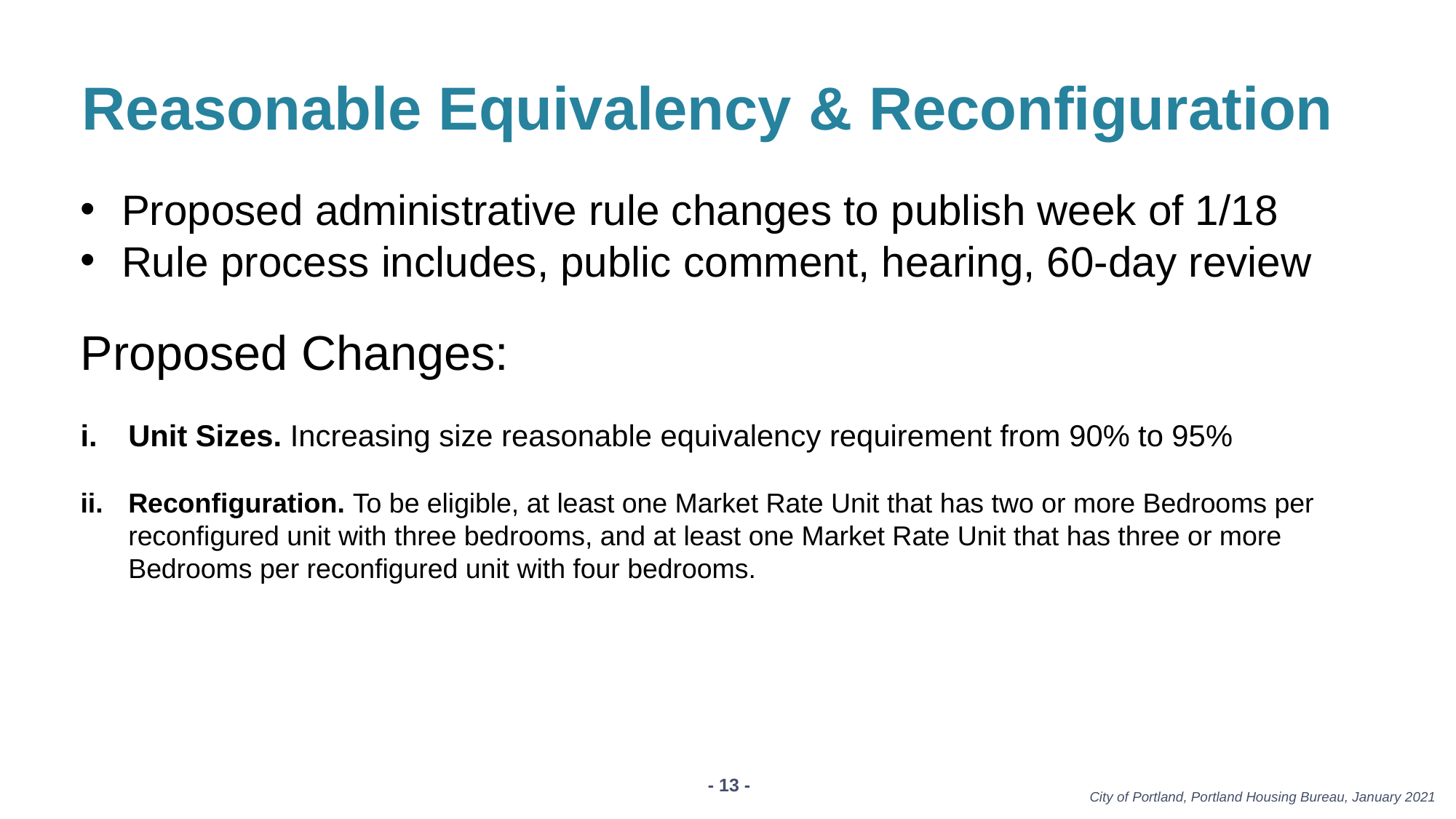

# Reasonable Equivalency & Reconfiguration
Proposed administrative rule changes to publish week of 1/18
Rule process includes, public comment, hearing, 60-day review

Proposed Changes:

Unit Sizes. Increasing size reasonable equivalency requirement from 90% to 95%

Reconfiguration. To be eligible, at least one Market Rate Unit that has two or more Bedrooms per reconfigured unit with three bedrooms, and at least one Market Rate Unit that has three or more Bedrooms per reconfigured unit with four bedrooms.

- 13 -
City of Portland, Portland Housing Bureau, January 2021